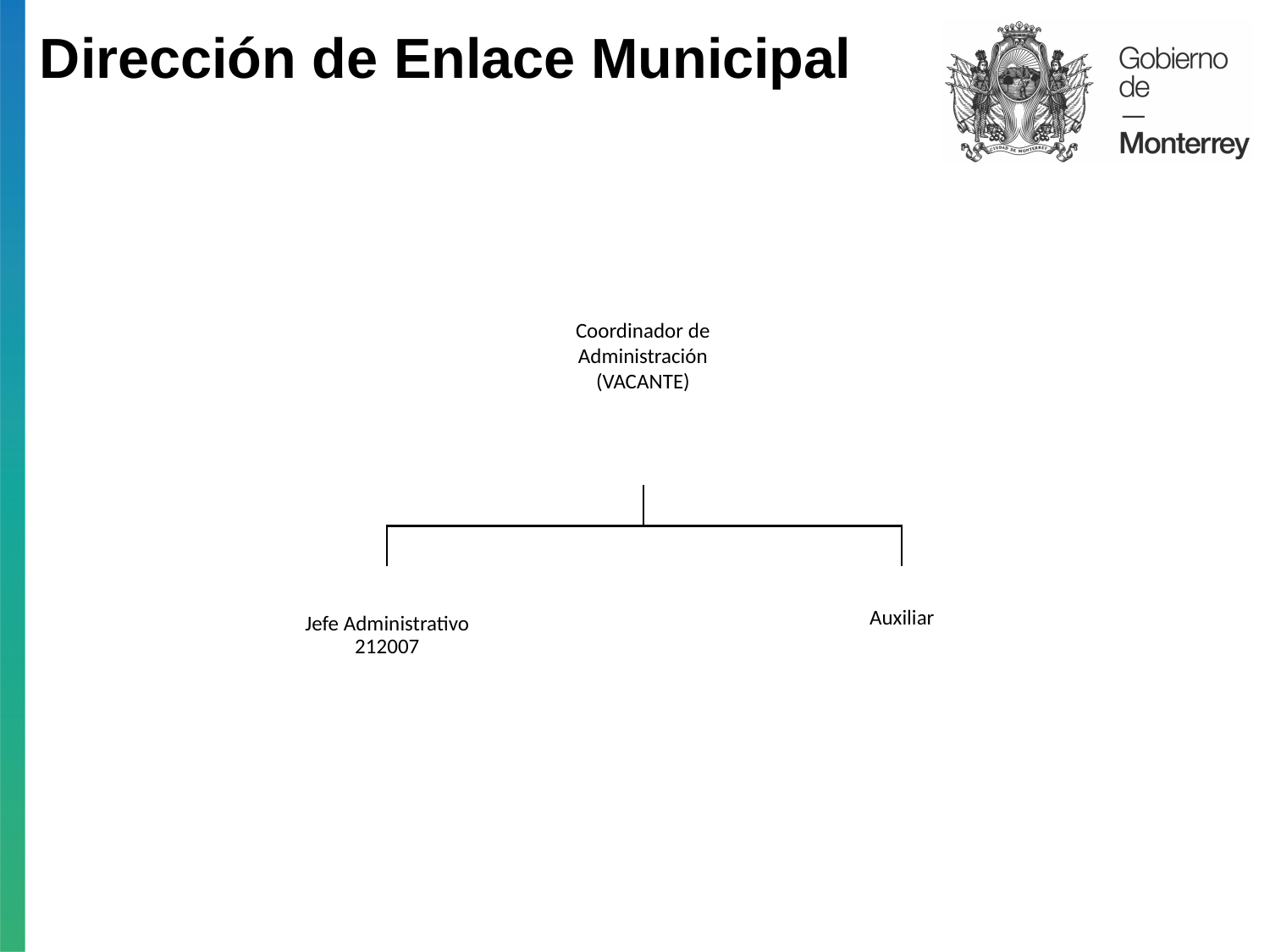

Dirección de Enlace Municipal
Coordinador de Administración
(VACANTE)

Jefe Administrativo
212007

Auxiliar